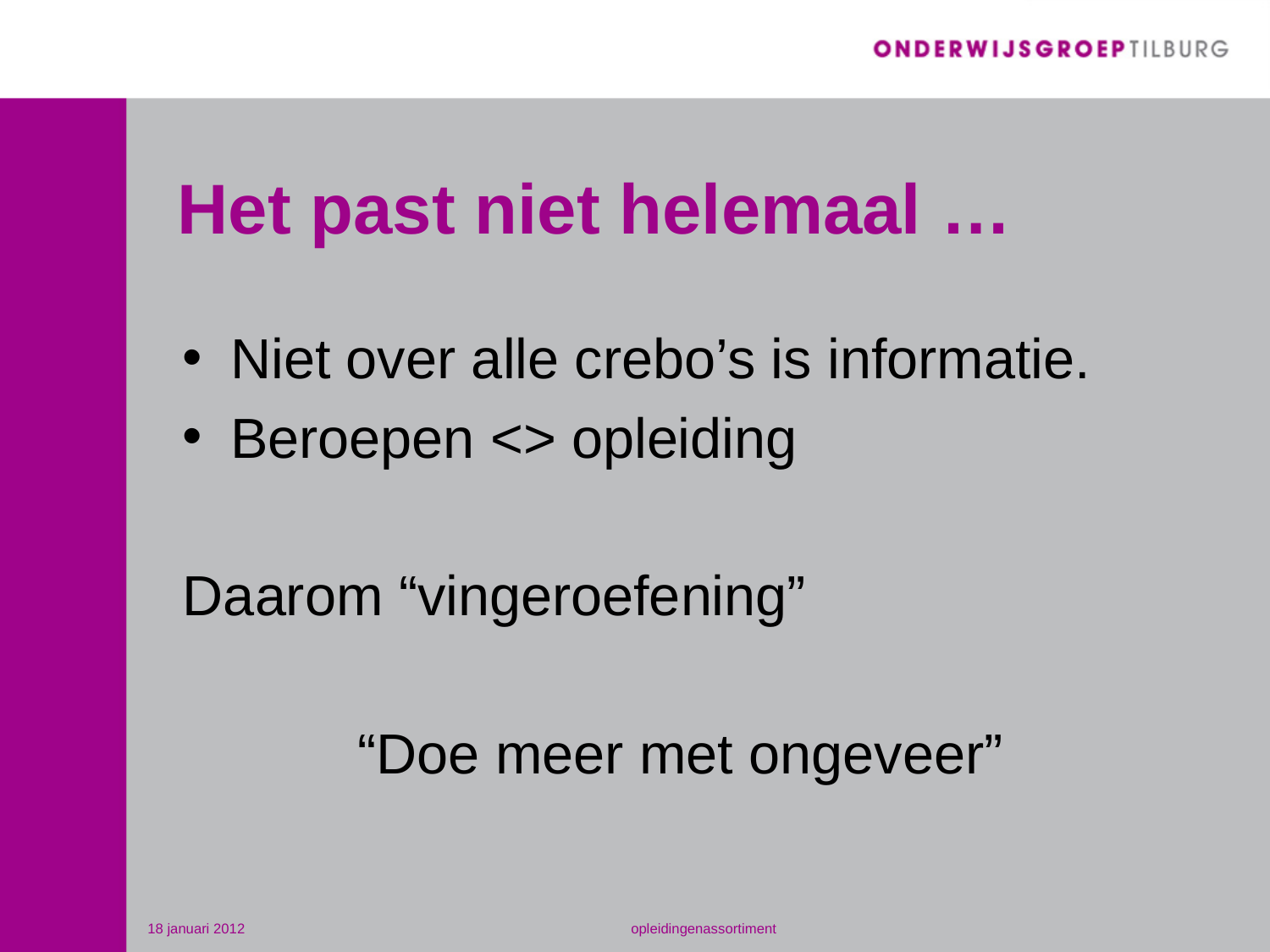

# Het past niet helemaal …
Niet over alle crebo’s is informatie.
Beroepen <> opleiding

Daarom “vingeroefening”

“Doe meer met ongeveer”

18 januari 2012
opleidingenassortiment